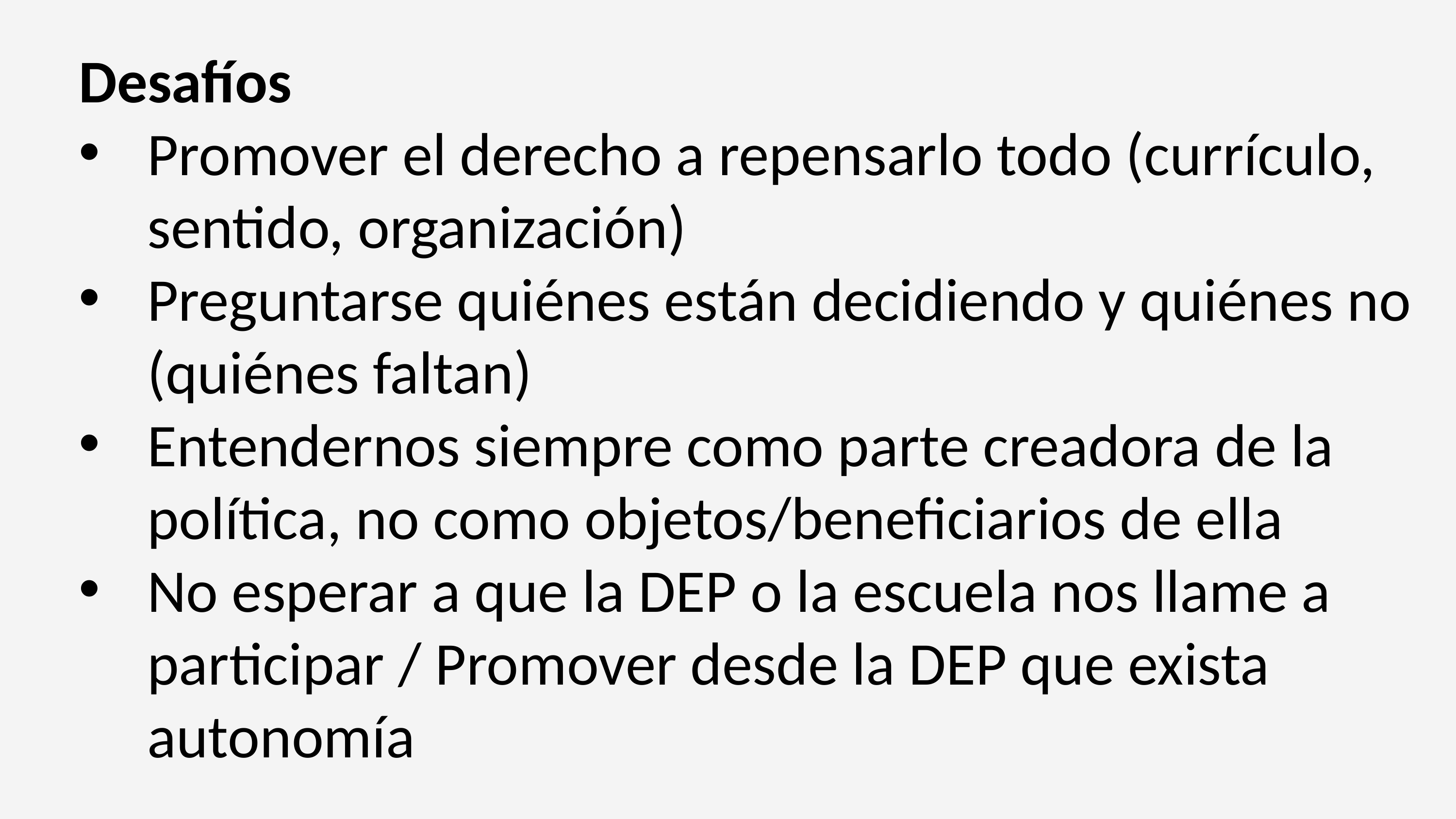

Desafíos
Promover el derecho a repensarlo todo (currículo, sentido, organización)
Preguntarse quiénes están decidiendo y quiénes no (quiénes faltan)
Entendernos siempre como parte creadora de la política, no como objetos/beneficiarios de ella
No esperar a que la DEP o la escuela nos llame a participar / Promover desde la DEP que exista autonomía